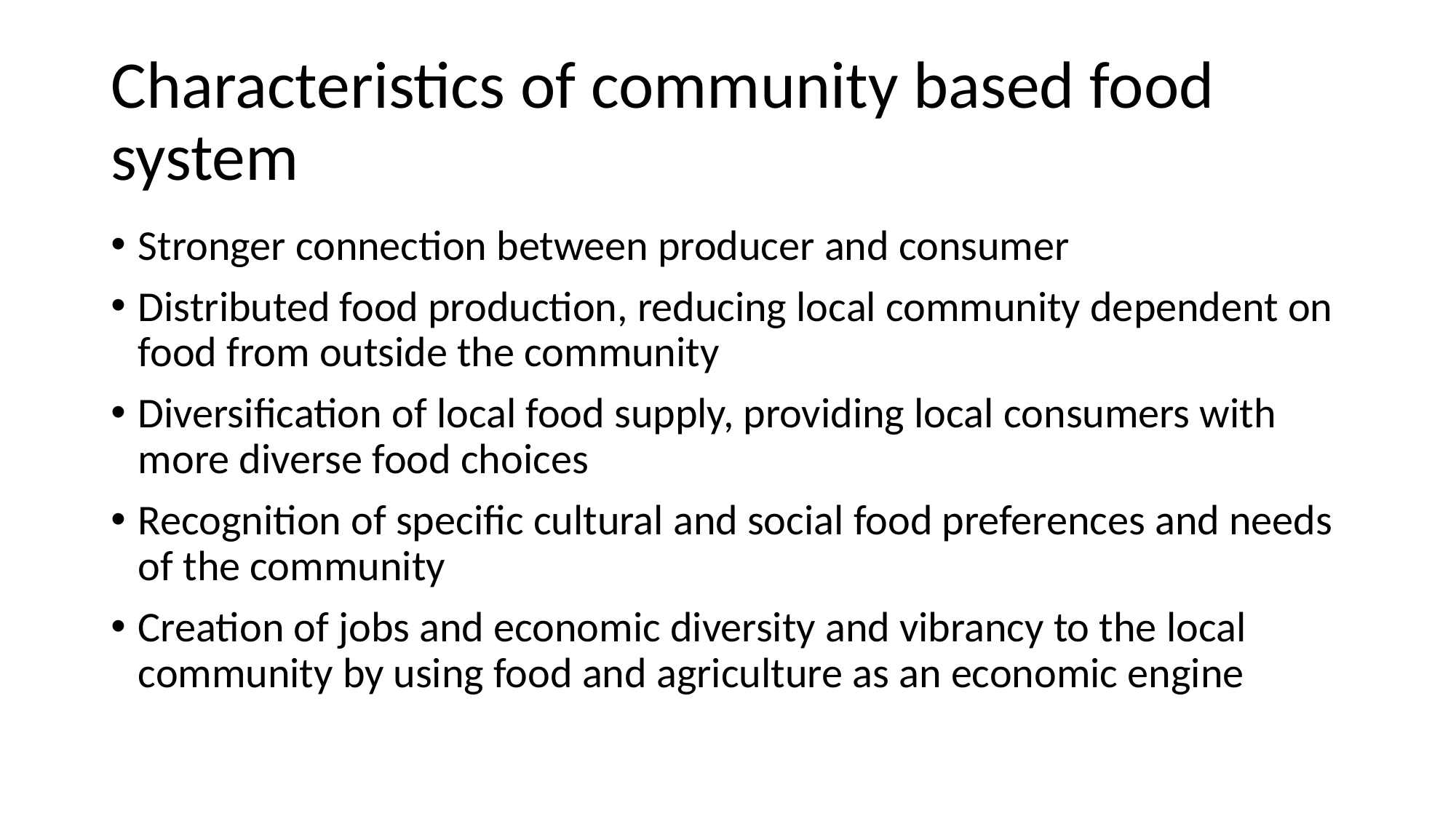

# Characteristics of community based food system
Stronger connection between producer and consumer
Distributed food production, reducing local community dependent on food from outside the community
Diversification of local food supply, providing local consumers with more diverse food choices
Recognition of specific cultural and social food preferences and needs of the community
Creation of jobs and economic diversity and vibrancy to the local community by using food and agriculture as an economic engine